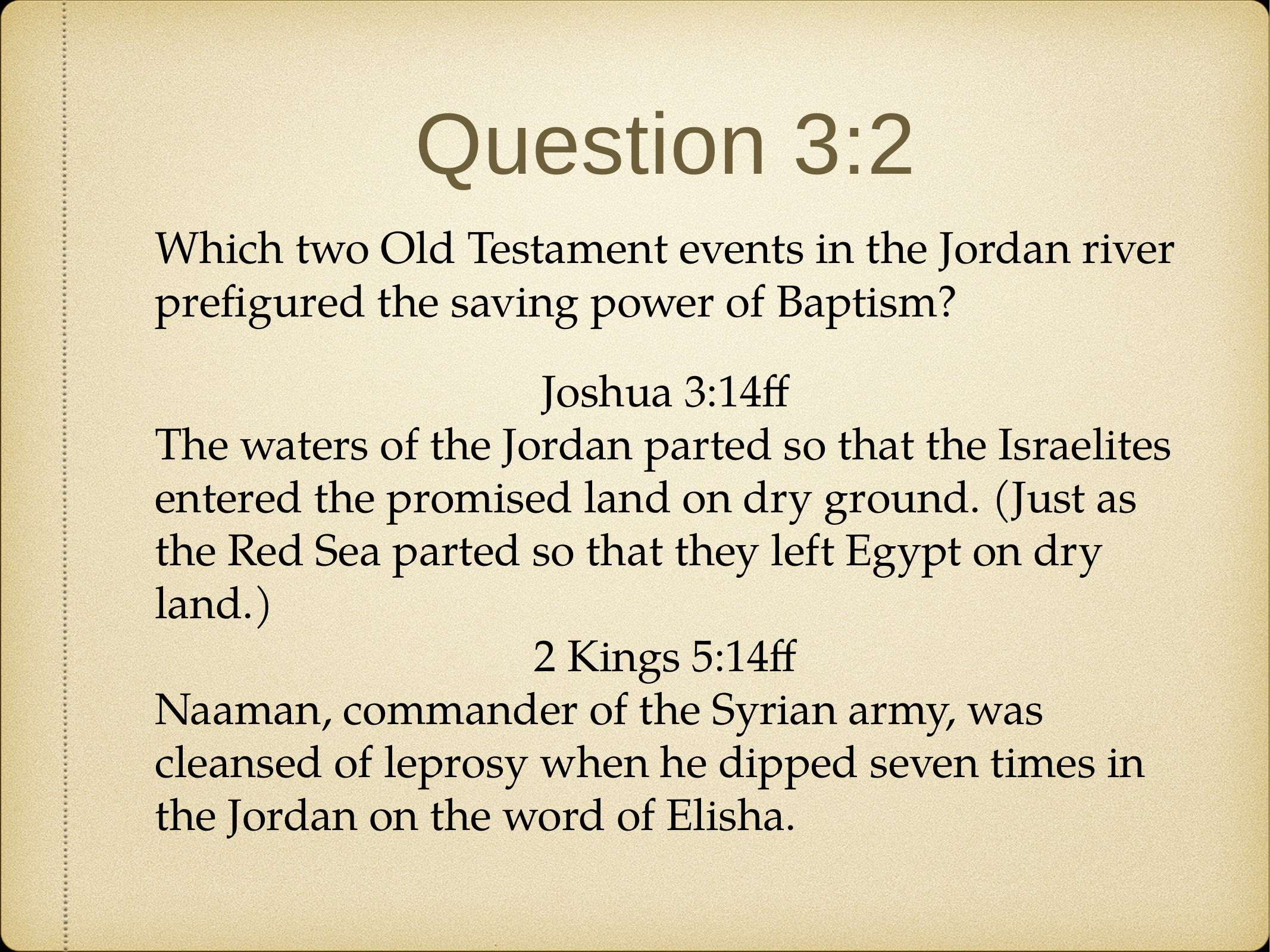

# Question 3:2
Which two Old Testament events in the Jordan river prefigured the saving power of Baptism?
Joshua 3:14ff
The waters of the Jordan parted so that the Israelites entered the promised land on dry ground. (Just as the Red Sea parted so that they left Egypt on dry land.)
2 Kings 5:14ff
Naaman, commander of the Syrian army, was cleansed of leprosy when he dipped seven times in the Jordan on the word of Elisha.